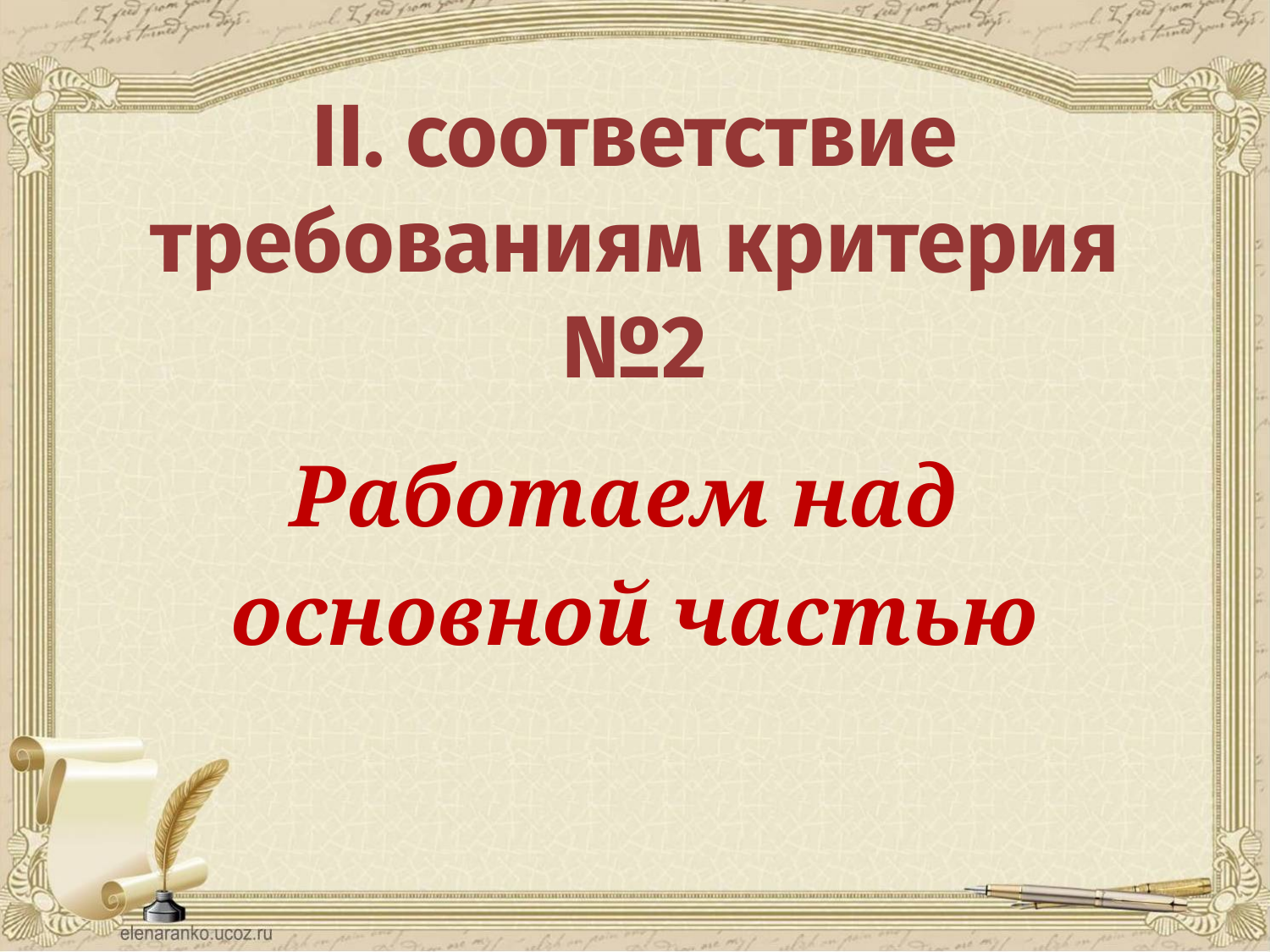

# II. соответствие требованиям критерия №2
Работаем над
основной частью